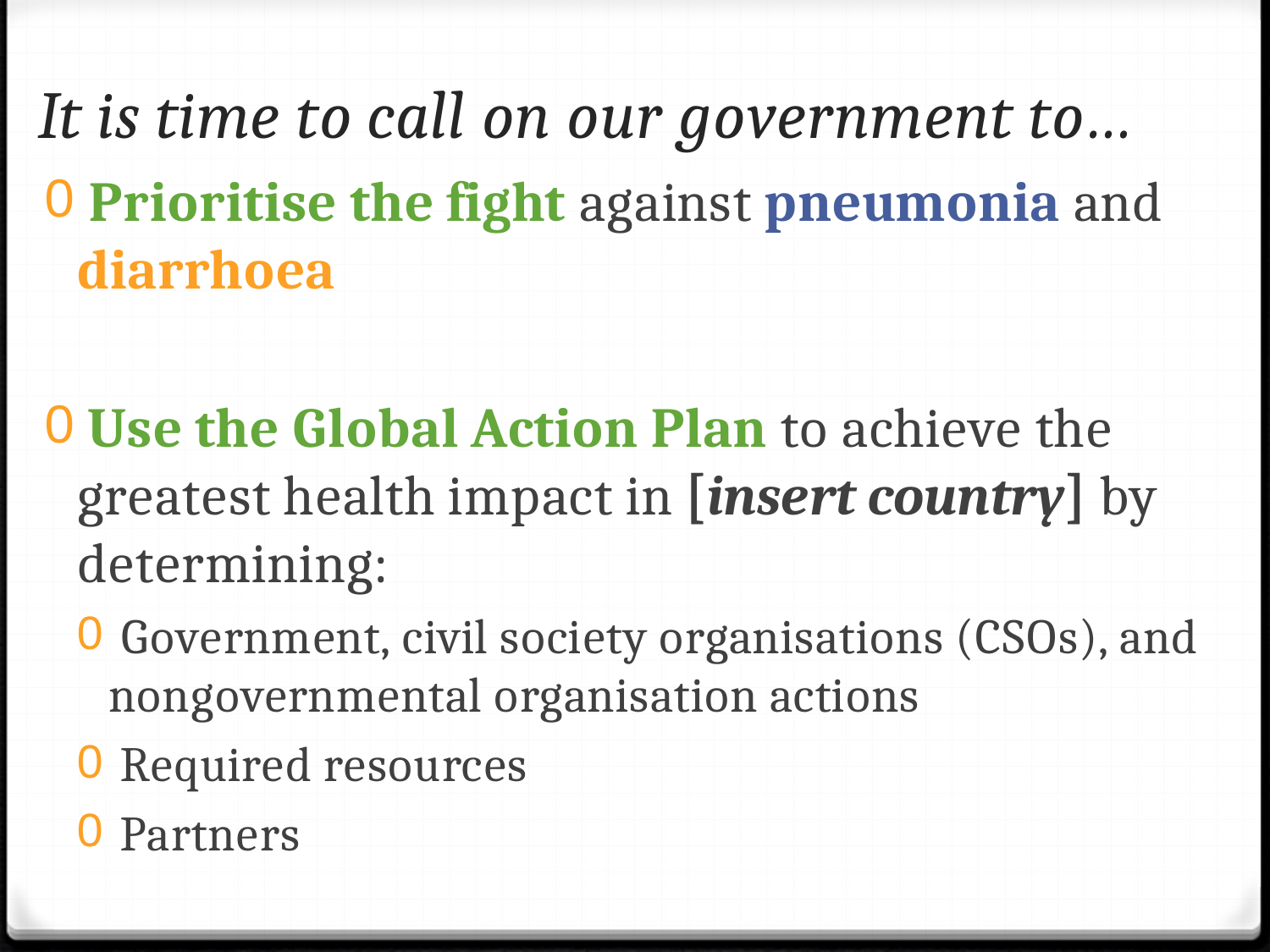

# It is time to call on our government to…
 Prioritise the fight against pneumonia and diarrhoea

 Use the Global Action Plan to achieve the greatest health impact in [insert country] by determining:
 Government, civil society organisations (CSOs), and nongovernmental organisation actions
 Required resources
 Partners